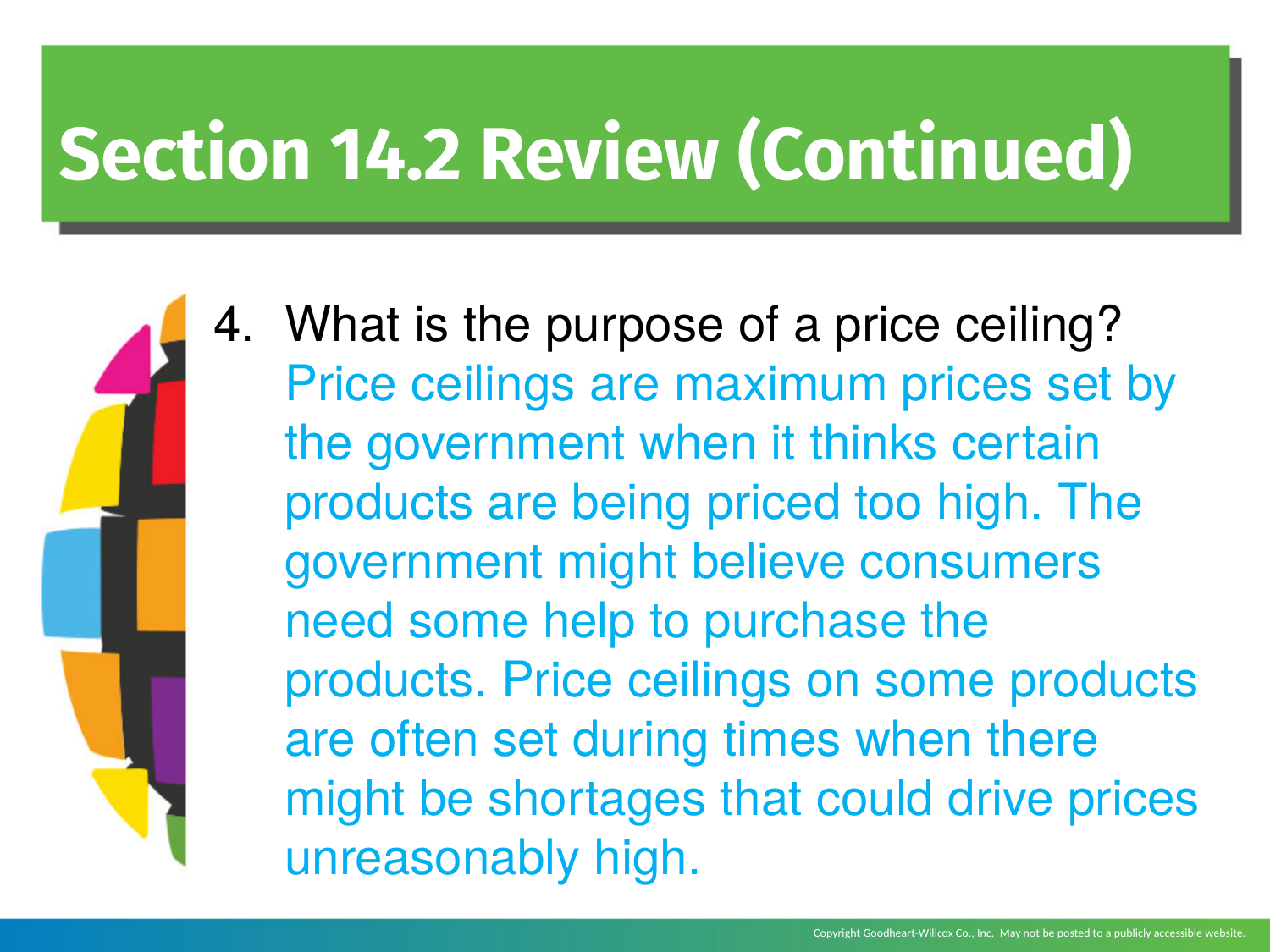

# Section 14.2 Review (Continued)
What is the purpose of a price ceiling?
	Price ceilings are maximum prices set by the government when it thinks certain products are being priced too high. The government might believe consumers need some help to purchase the products. Price ceilings on some products are often set during times when there might be shortages that could drive prices unreasonably high.